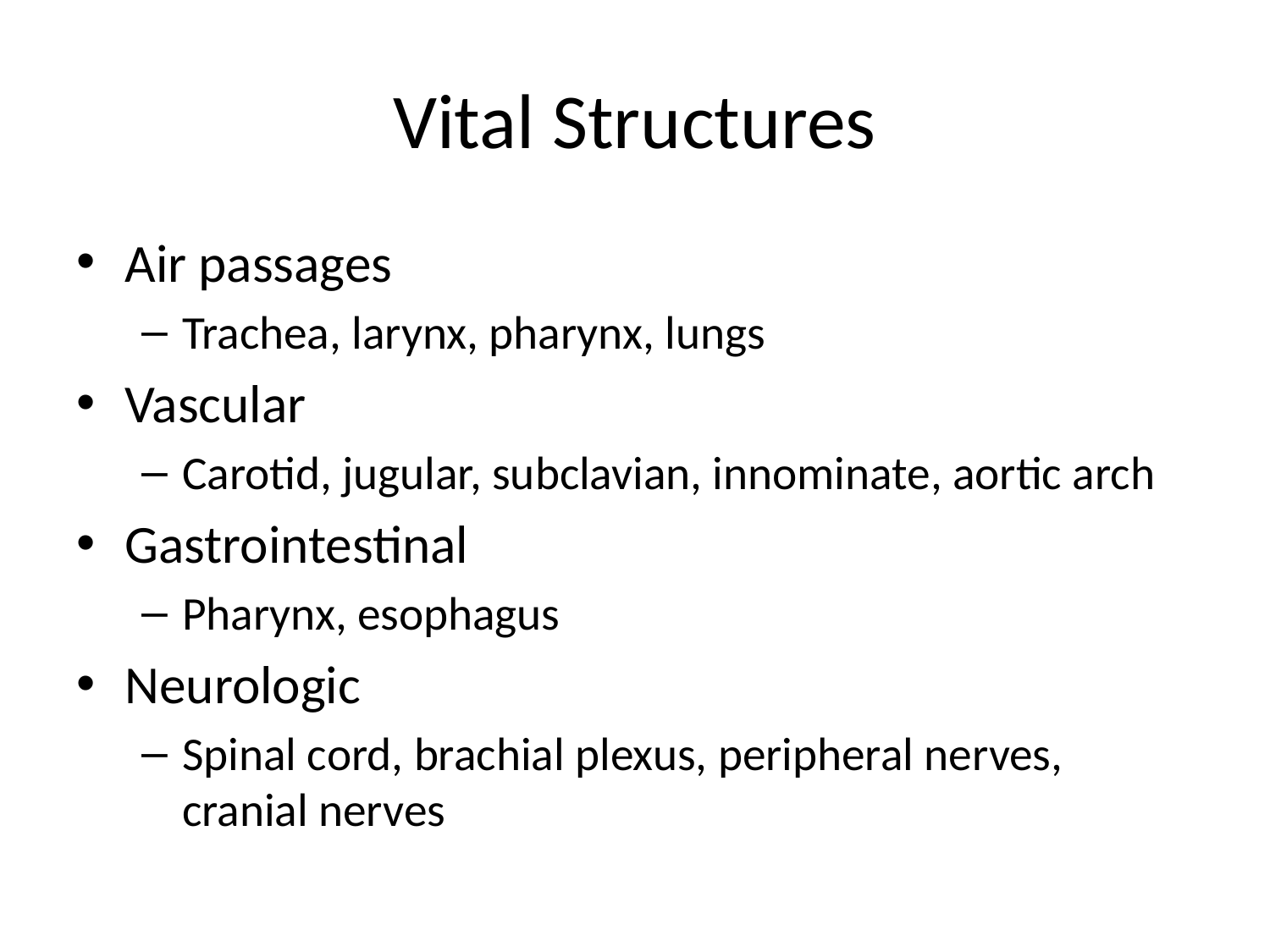

# Vital Structures
Air passages
Trachea, larynx, pharynx, lungs
Vascular
Carotid, jugular, subclavian, innominate, aortic arch
Gastrointestinal
Pharynx, esophagus
Neurologic
Spinal cord, brachial plexus, peripheral nerves, cranial nerves